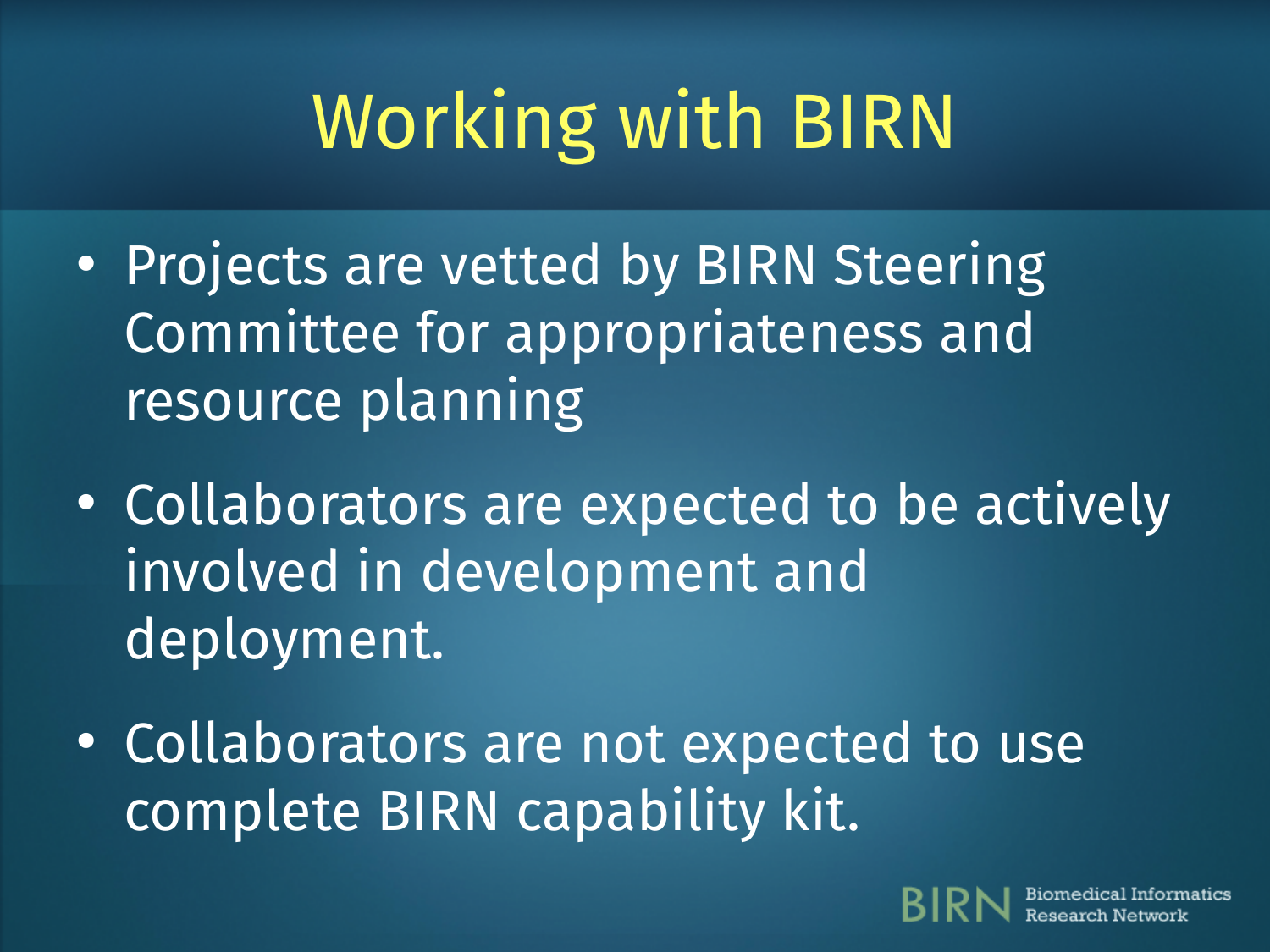

# Working with BIRN
Projects are vetted by BIRN Steering Committee for appropriateness and resource planning

Collaborators are expected to be actively involved in development and deployment.

Collaborators are not expected to use complete BIRN capability kit.